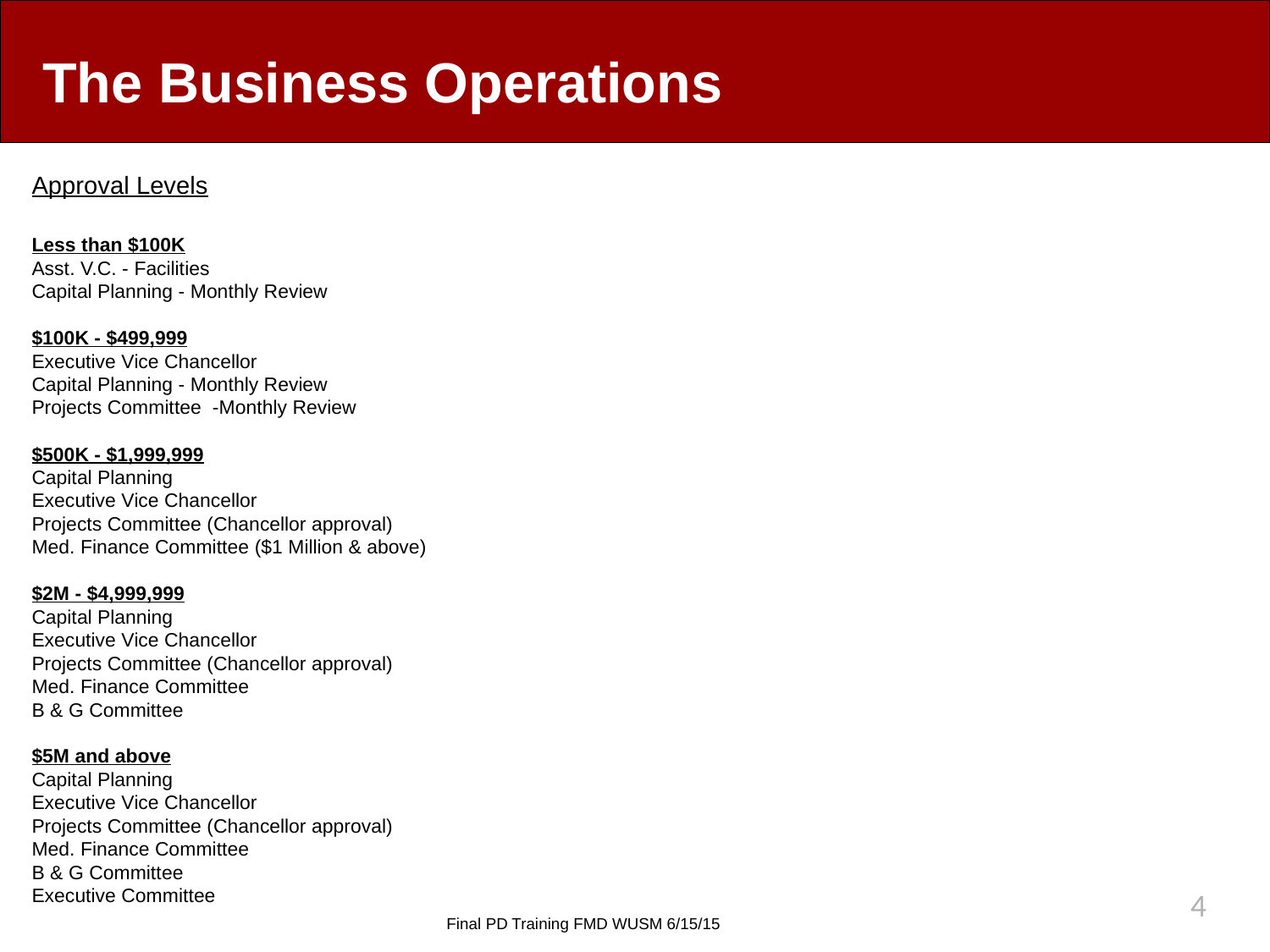

# The Business Operations
Approval Levels

Less than $100K
Asst. V.C. - Facilities
Capital Planning - Monthly Review

$100K - $499,999
Executive Vice Chancellor
Capital Planning - Monthly Review
Projects Committee  -Monthly Review

$500K - $1,999,999
Capital Planning
Executive Vice Chancellor
Projects Committee (Chancellor approval)
Med. Finance Committee ($1 Million & above)

$2M - $4,999,999
Capital Planning
Executive Vice Chancellor
Projects Committee (Chancellor approval)
Med. Finance Committee
B & G Committee

$5M and above
Capital Planning
Executive Vice Chancellor
Projects Committee (Chancellor approval)
Med. Finance Committee
B & G Committee
Executive Committee

4

Final PD Training FMD WUSM 6/15/15